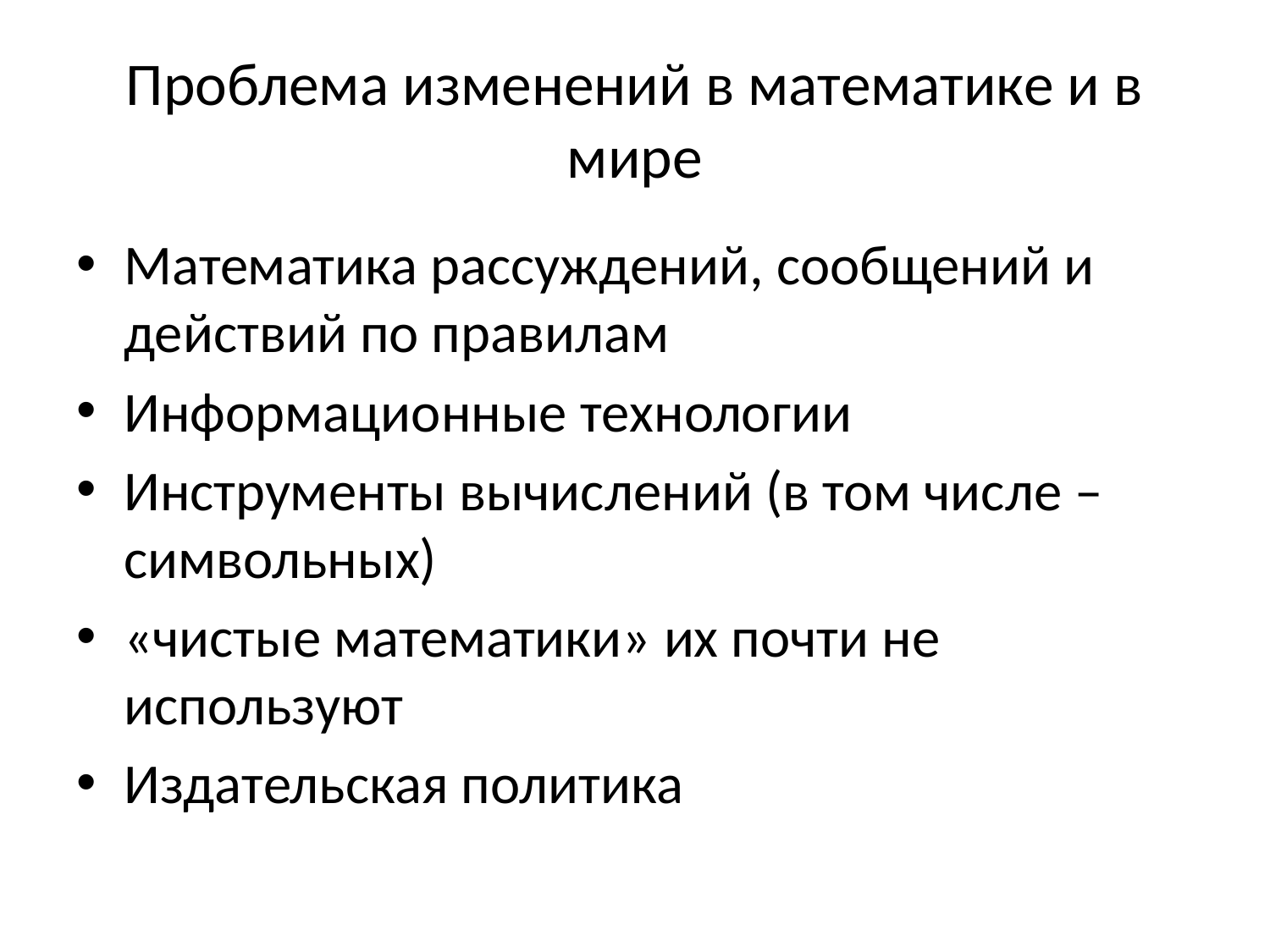

# Проблема изменений в математике и в мире
Математика рассуждений, сообщений и действий по правилам
Информационные технологии
Инструменты вычислений (в том числе – символьных)
«чистые математики» их почти не используют
Издательская политика